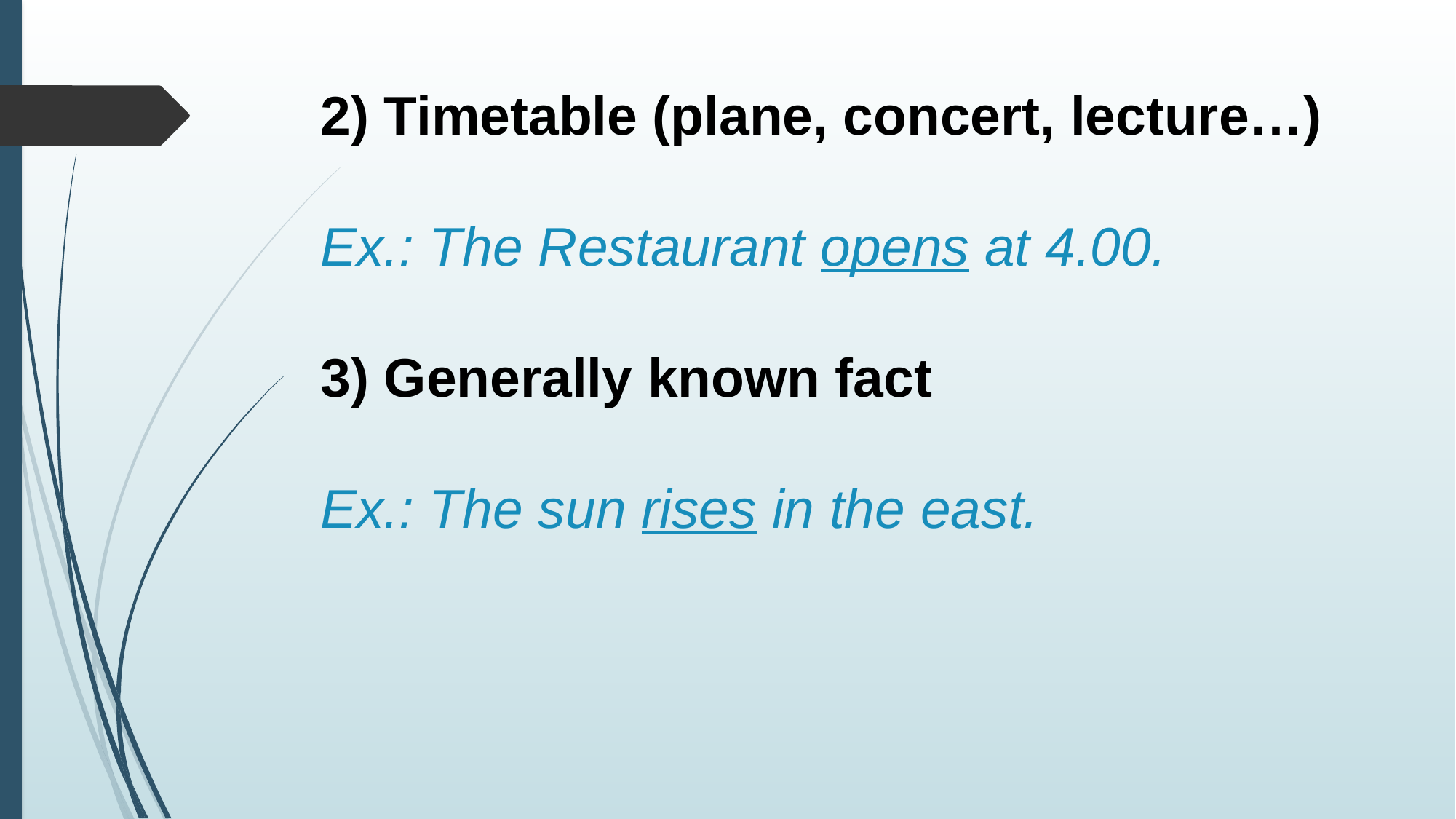

# 2) Timetable (plane, concert, lecture…) Ex.: The Restaurant opens at 4.00. 3) Generally known fact Ex.: The sun rises in the east.